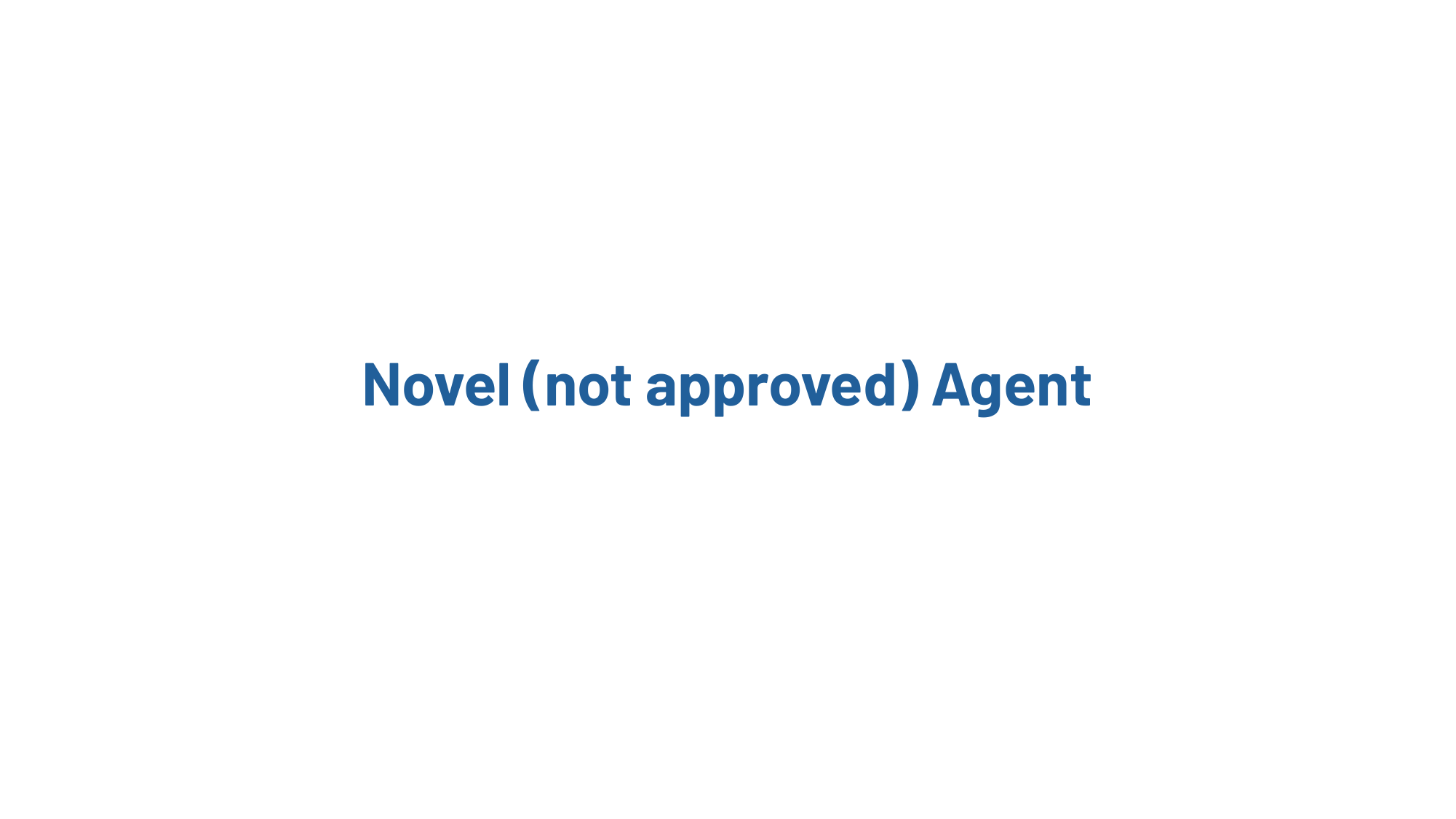

Novel (not approved) Agent
*GELF = Groupe d'Etude des Lymphomes Folliculaires